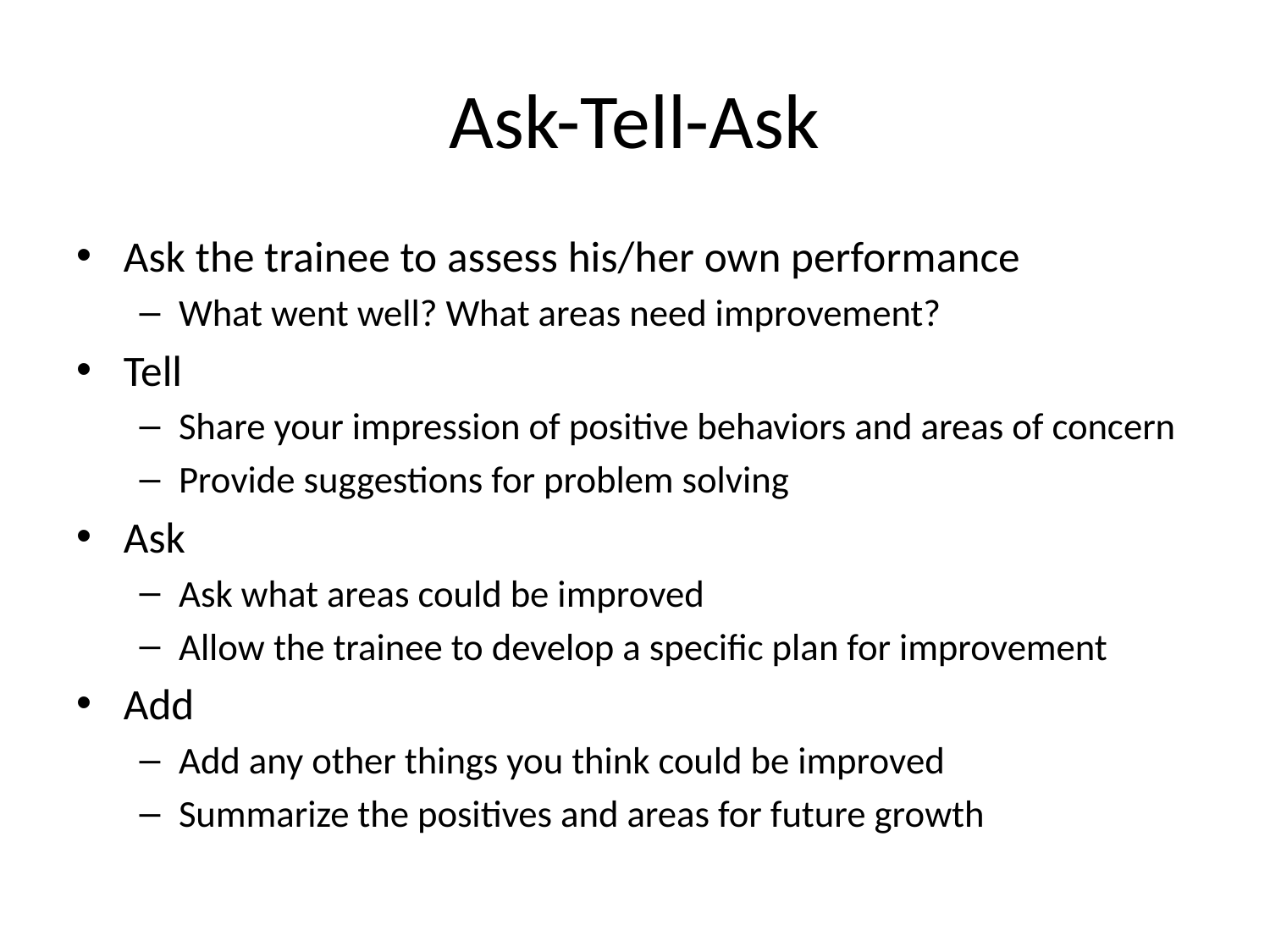

# Ask-Tell-Ask
Ask the trainee to assess his/her own performance
What went well? What areas need improvement?
Tell
Share your impression of positive behaviors and areas of concern
Provide suggestions for problem solving
Ask
Ask what areas could be improved
Allow the trainee to develop a specific plan for improvement
Add
Add any other things you think could be improved
Summarize the positives and areas for future growth